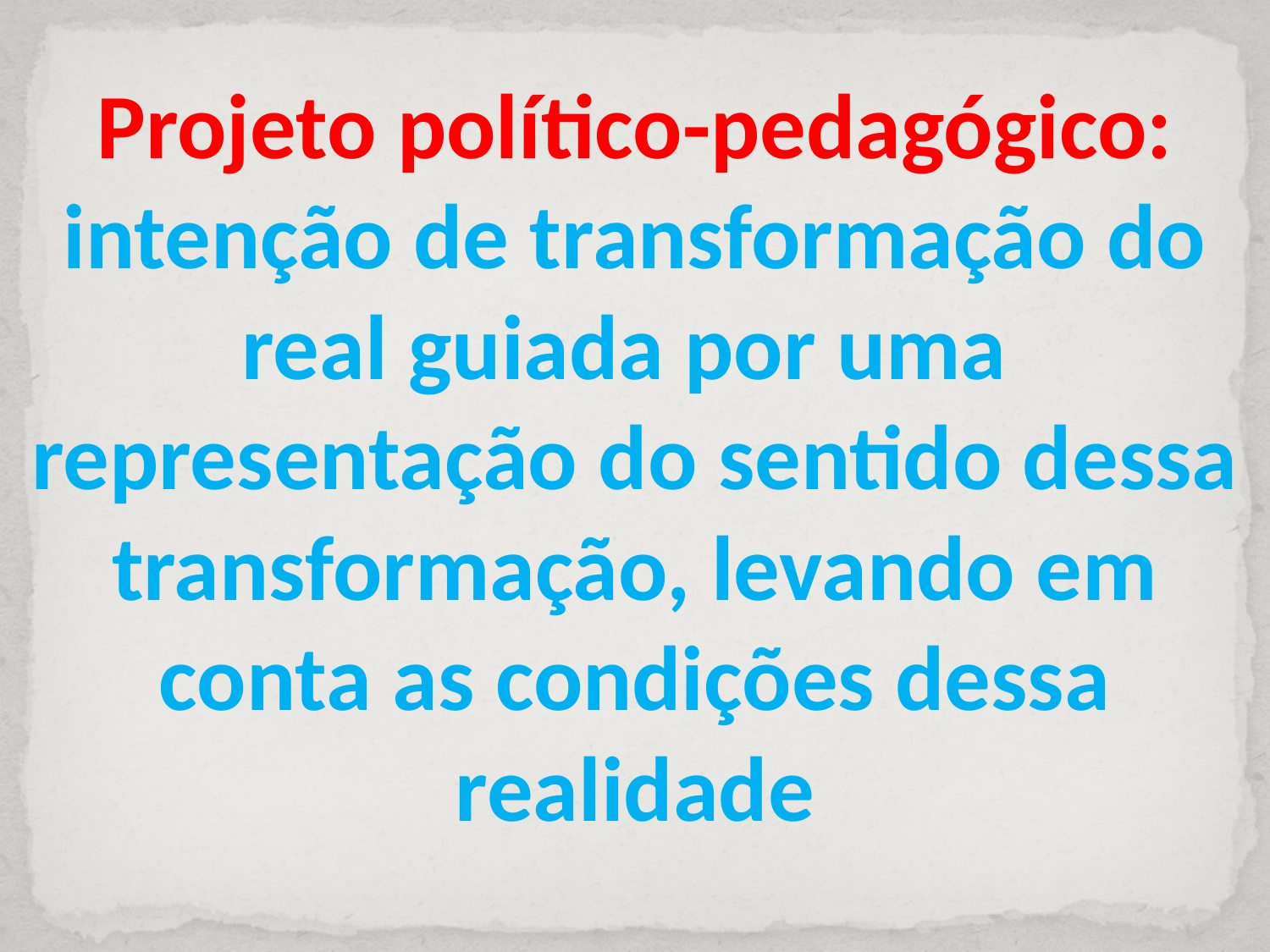

# Projeto político-pedagógico: intenção de transformação do real guiada por uma  representação do sentido dessa transformação, levando em conta as condições dessa realidade